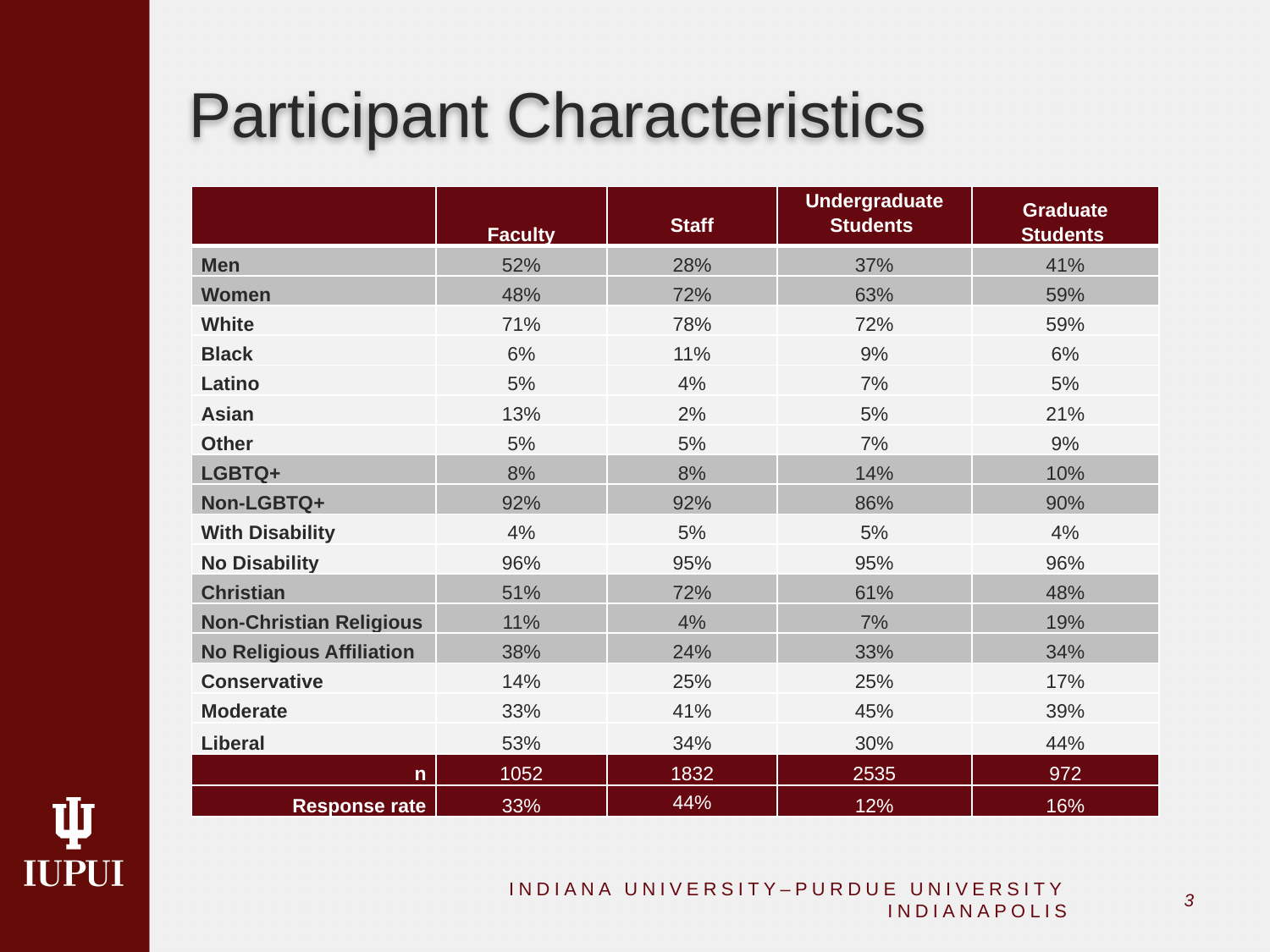

# Participant Characteristics
|  | Faculty | Staff | Undergraduate Students | Graduate Students |
| --- | --- | --- | --- | --- |
| Men | 52% | 28% | 37% | 41% |
| Women | 48% | 72% | 63% | 59% |
| White | 71% | 78% | 72% | 59% |
| Black | 6% | 11% | 9% | 6% |
| Latino | 5% | 4% | 7% | 5% |
| Asian | 13% | 2% | 5% | 21% |
| Other | 5% | 5% | 7% | 9% |
| LGBTQ+ | 8% | 8% | 14% | 10% |
| Non-LGBTQ+ | 92% | 92% | 86% | 90% |
| With Disability | 4% | 5% | 5% | 4% |
| No Disability | 96% | 95% | 95% | 96% |
| Christian | 51% | 72% | 61% | 48% |
| Non-Christian Religious | 11% | 4% | 7% | 19% |
| No Religious Affiliation | 38% | 24% | 33% | 34% |
| Conservative | 14% | 25% | 25% | 17% |
| Moderate | 33% | 41% | 45% | 39% |
| Liberal | 53% | 34% | 30% | 44% |
| n | 1052 | 1832 | 2535 | 972 |
| Response rate | 33% | 44% | 12% | 16% |

### Chart

| Category |
|---|
INDIANA UNIVERSITY–PURDUE UNIVERSITY INDIANAPOLIS
3